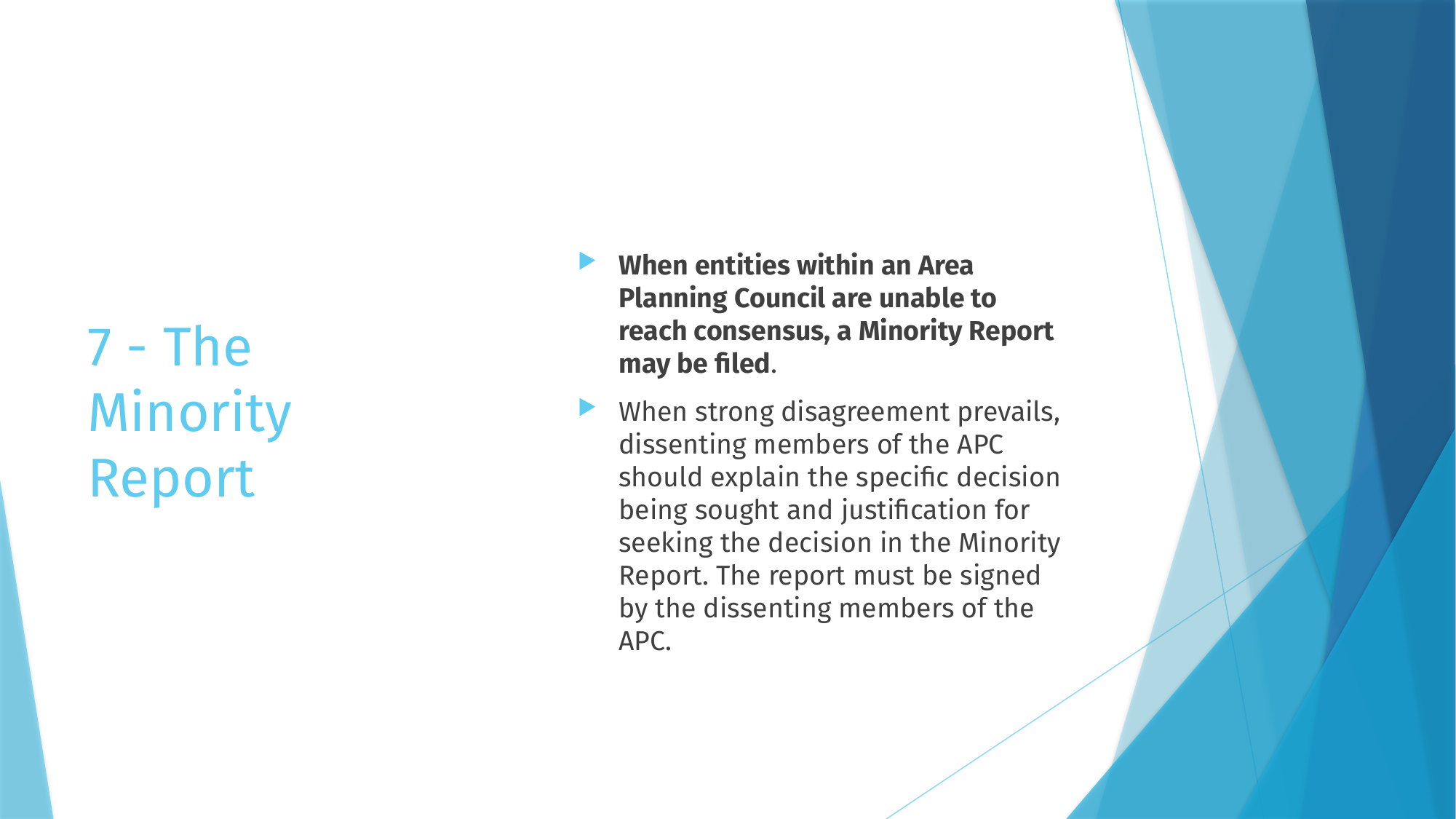

# 7 - The Minority Report

When entities within an Area Planning Council are unable to reach consensus, a Minority Report may be filed.
When strong disagreement prevails, dissenting members of the APC should explain the specific decision being sought and justification for seeking the decision in the Minority Report. The report must be signed by the dissenting members of the APC.